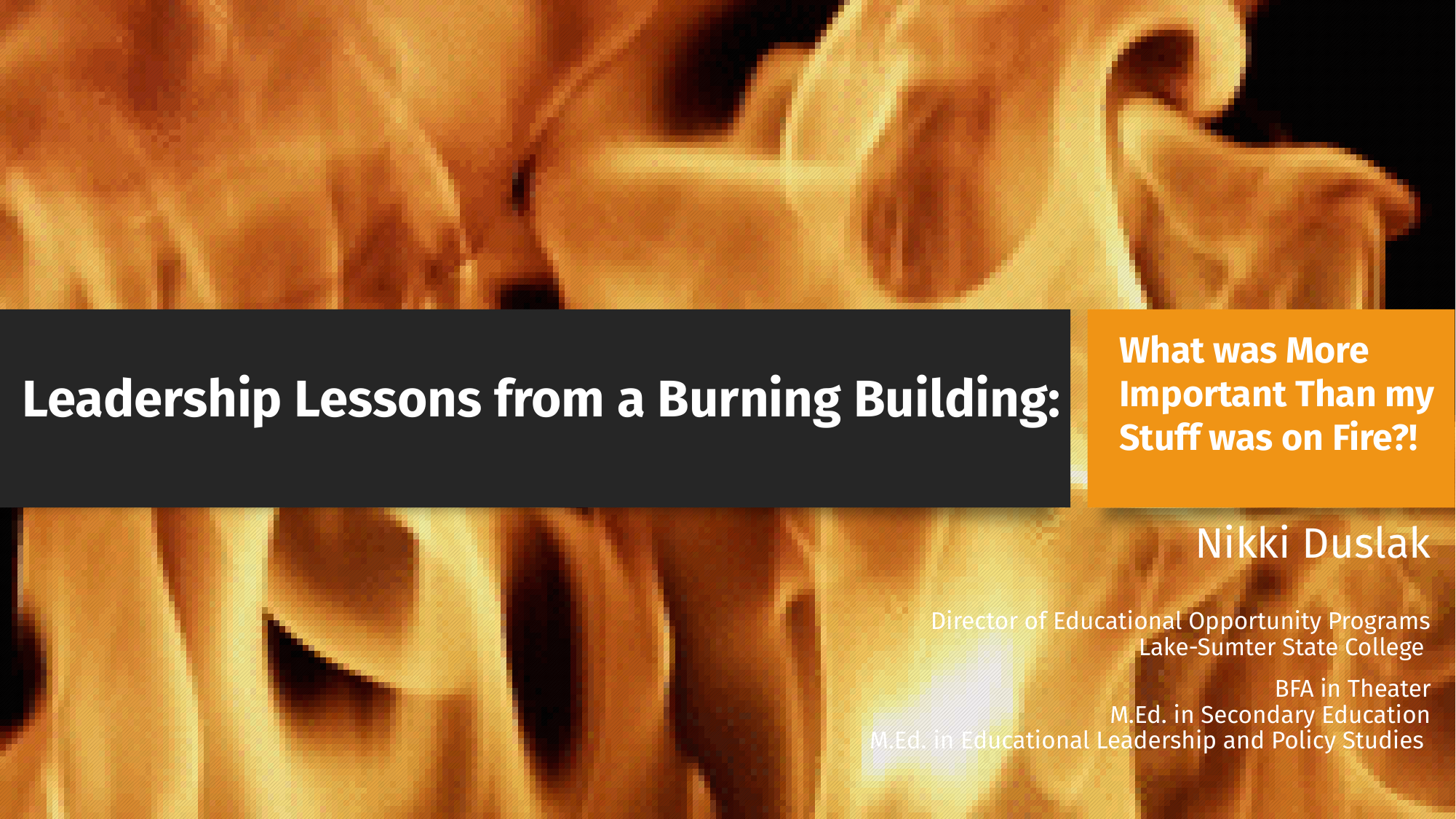

What was More Important Than my Stuff was on Fire?!
# Leadership Lessons from a Burning Building:
Nikki Duslak
Director of Educational Opportunity Programs
Lake-Sumter State College
BFA in Theater
 M.Ed. in Secondary Education
 M.Ed. in Educational Leadership and Policy Studies